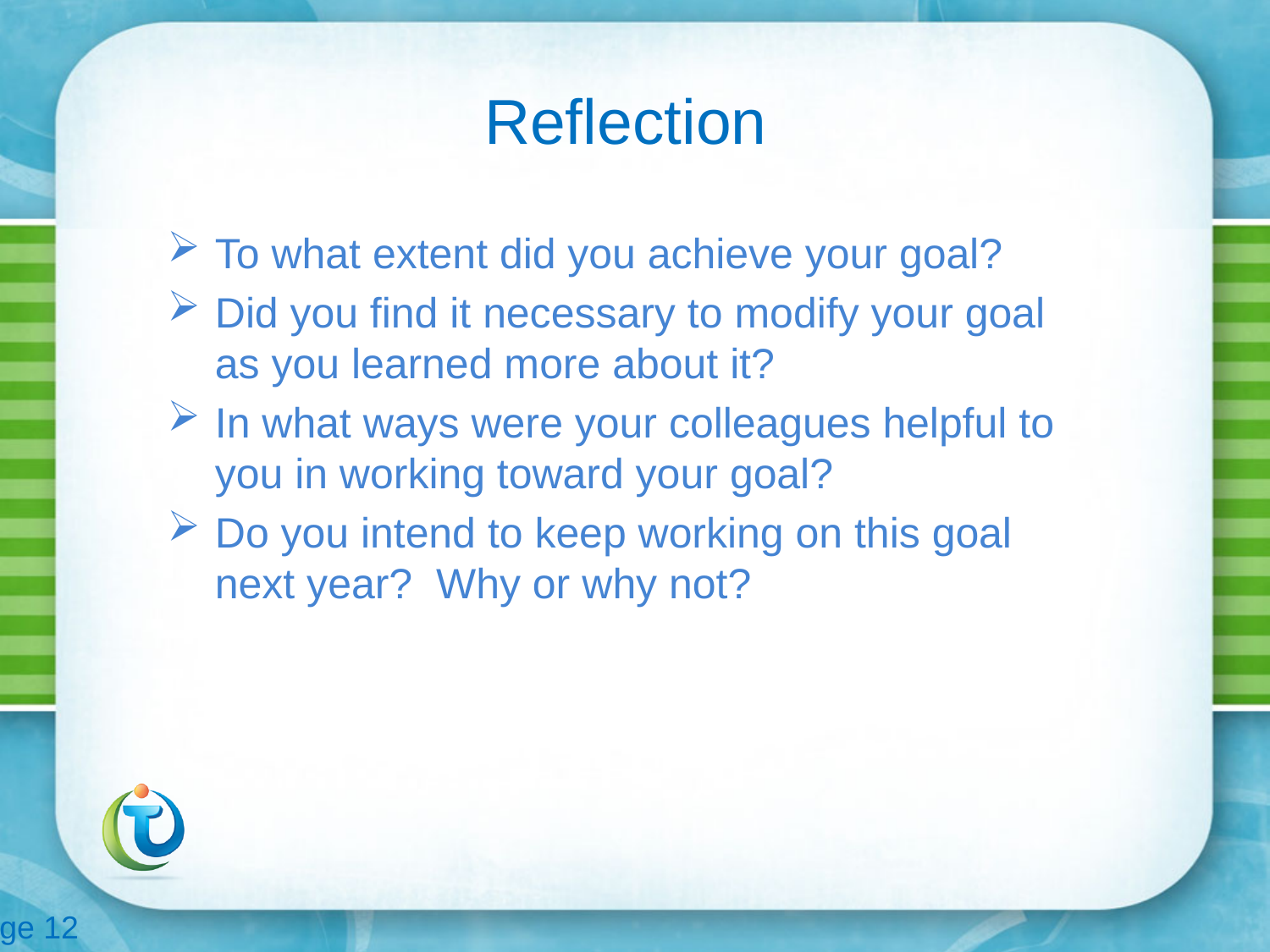

# Reflection
To what extent did you achieve your goal?
Did you find it necessary to modify your goal as you learned more about it?
In what ways were your colleagues helpful to you in working toward your goal?
Do you intend to keep working on this goal next year?  Why or why not?